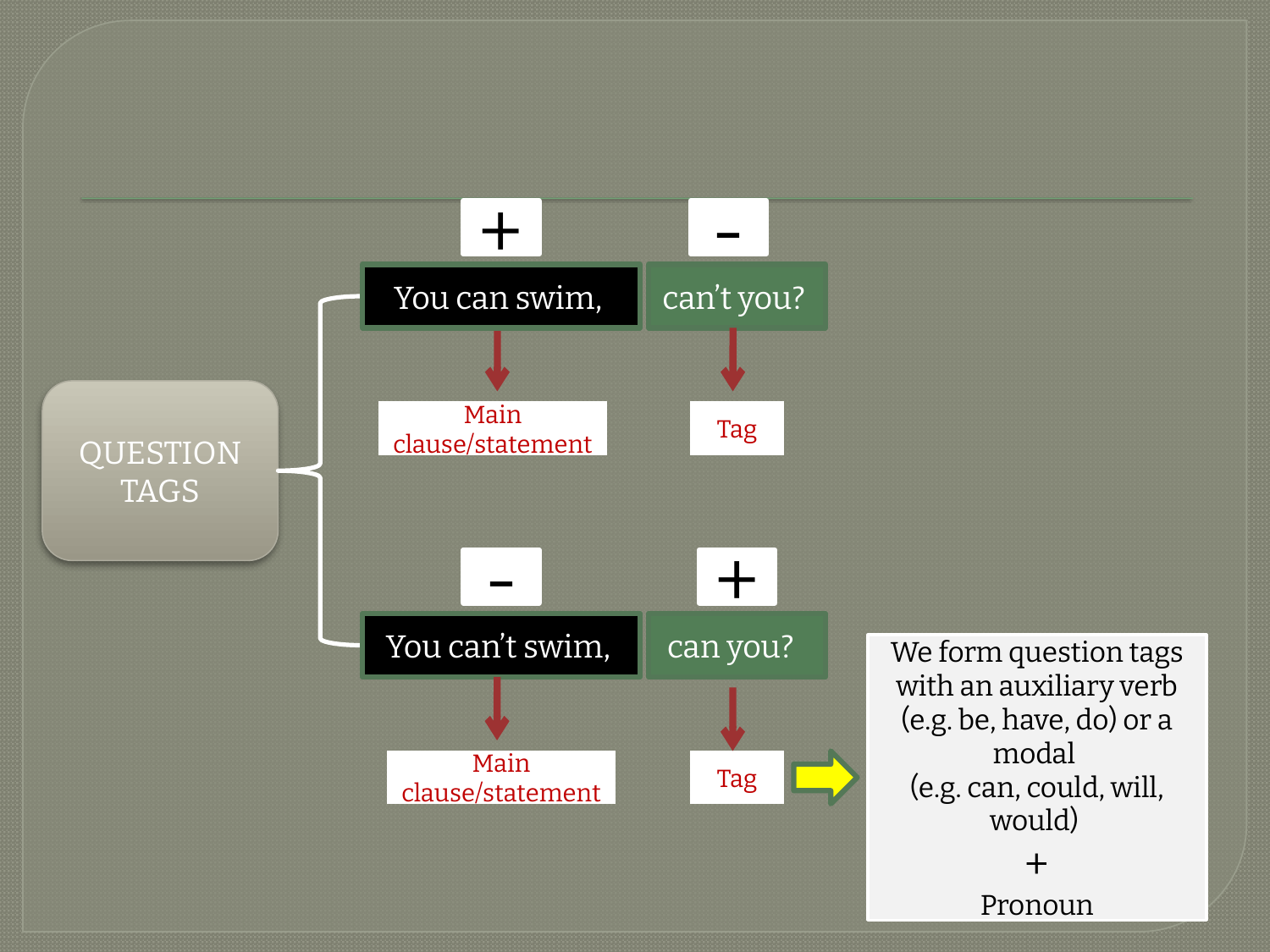

+
-
You can swim,
can’t you?

QUESTION TAGS
Main clause/statement
Tag
-
+
You can’t swim,
can you?
We form question tags with an auxiliary verb (e.g. be, have, do) or a modal
(e.g. can, could, will, would)
+
Pronoun
Main clause/statement
Tag